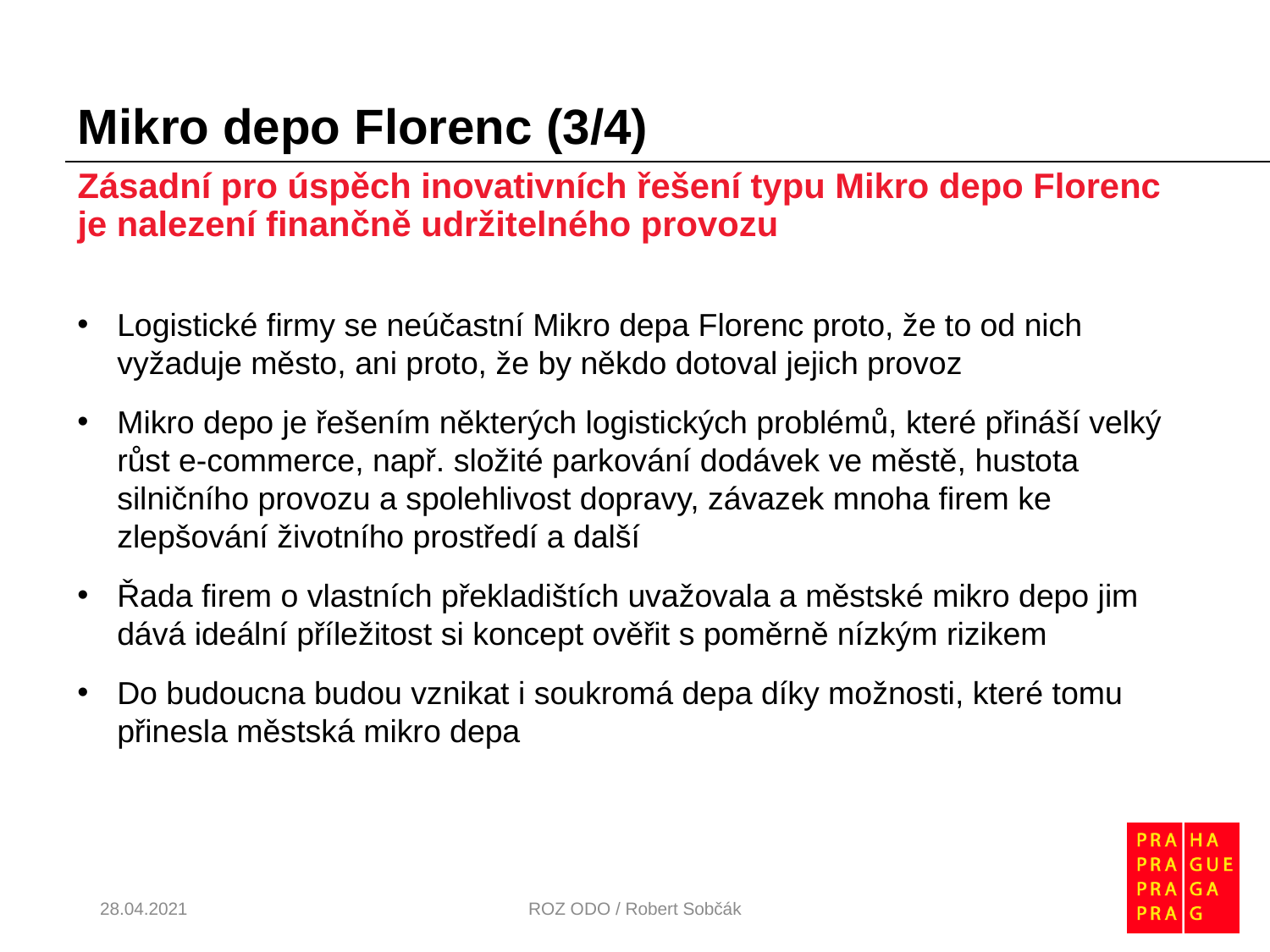

# Mikro depo Florenc (3/4)
Zásadní pro úspěch inovativních řešení typu Mikro depo Florenc je nalezení finančně udržitelného provozu
Logistické firmy se neúčastní Mikro depa Florenc proto, že to od nich vyžaduje město, ani proto, že by někdo dotoval jejich provoz
Mikro depo je řešením některých logistických problémů, které přináší velký růst e-commerce, např. složité parkování dodávek ve městě, hustota silničního provozu a spolehlivost dopravy, závazek mnoha firem ke zlepšování životního prostředí a další
Řada firem o vlastních překladištích uvažovala a městské mikro depo jim dává ideální příležitost si koncept ověřit s poměrně nízkým rizikem
Do budoucna budou vznikat i soukromá depa díky možnosti, které tomu přinesla městská mikro depa
28.04.2021
ROZ ODO / Robert Sobčák